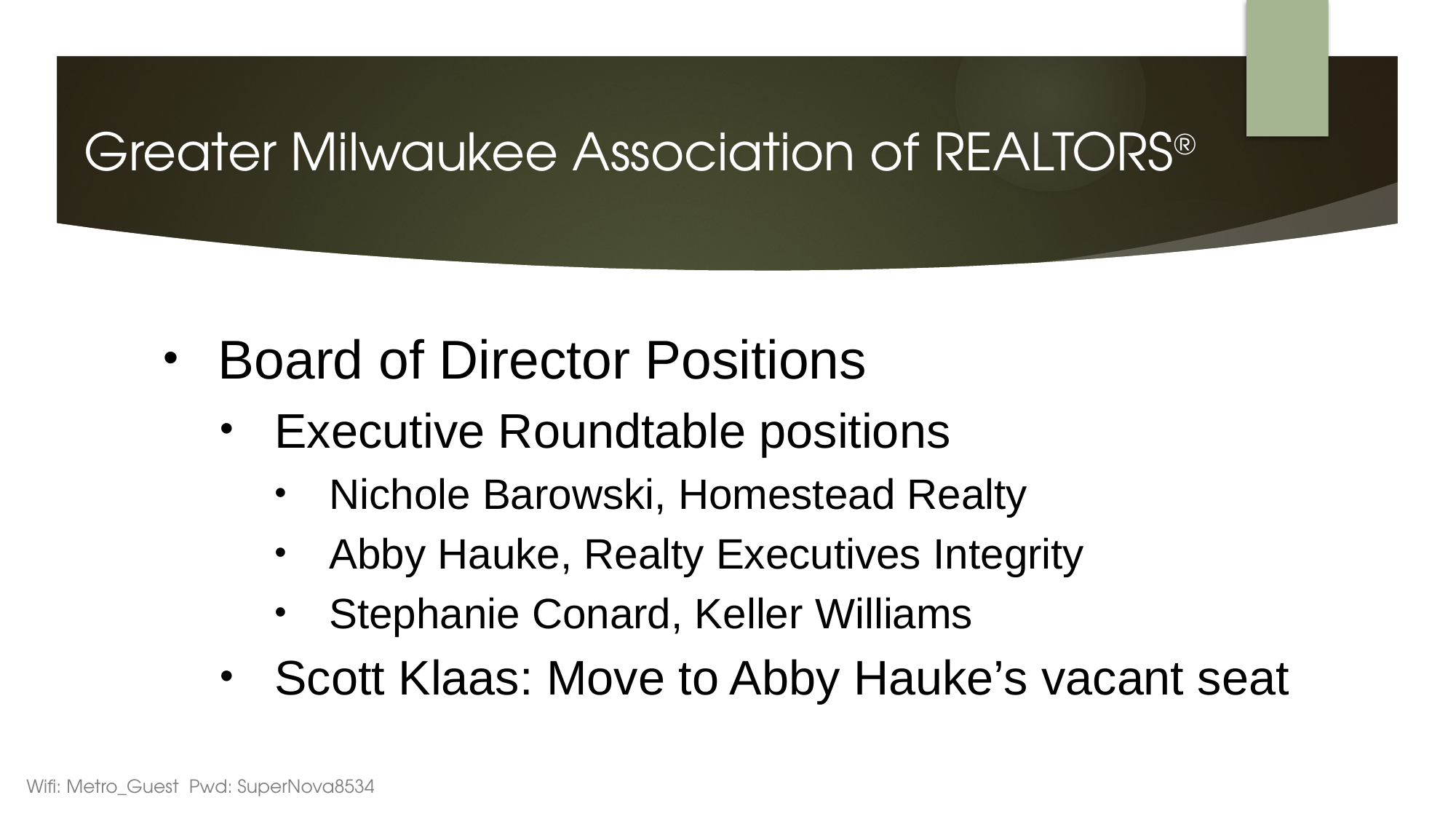

Greater Milwaukee Association of REALTORS®

Board of Director Positions
Executive Roundtable positions
Nichole Barowski, Homestead Realty
Abby Hauke, Realty Executives Integrity
Stephanie Conard, Keller Williams
Scott Klaas: Move to Abby Hauke’s vacant seat
Wifi: Metro_Guest  Pwd: SuperNova8534